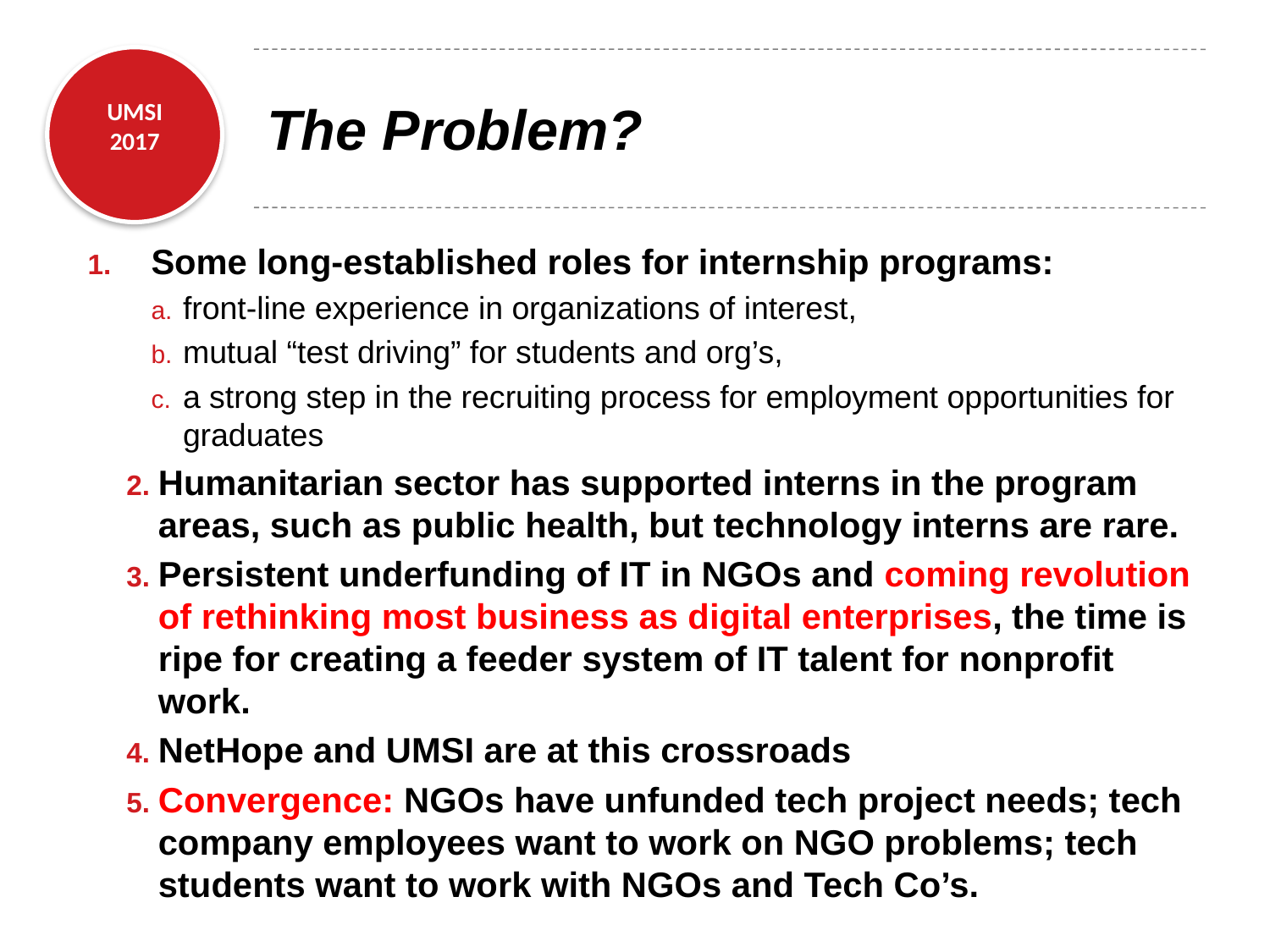

# The Problem?
Some long-established roles for internship programs:
front-line experience in organizations of interest,
mutual “test driving” for students and org’s,
a strong step in the recruiting process for employment opportunities for graduates
Humanitarian sector has supported interns in the program areas, such as public health, but technology interns are rare.
Persistent underfunding of IT in NGOs and coming revolution of rethinking most business as digital enterprises, the time is ripe for creating a feeder system of IT talent for nonprofit work.
NetHope and UMSI are at this crossroads
Convergence: NGOs have unfunded tech project needs; tech company employees want to work on NGO problems; tech students want to work with NGOs and Tech Co’s.